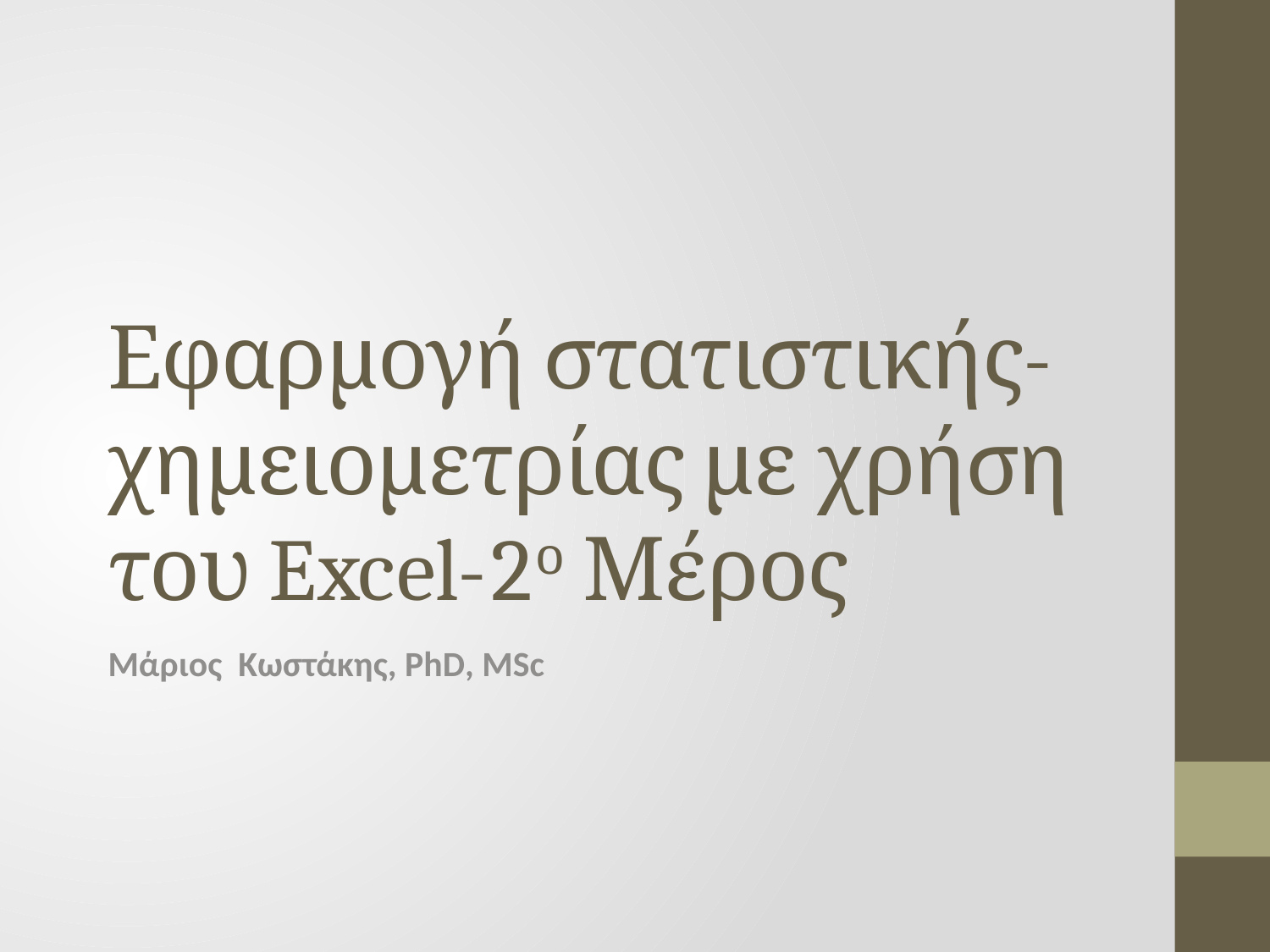

# Εφαρμογή στατιστικής-χημειομετρίας με χρήση του Excel-2ο Μέρος
Μάριος  Κωστάκης, PhD, MSc